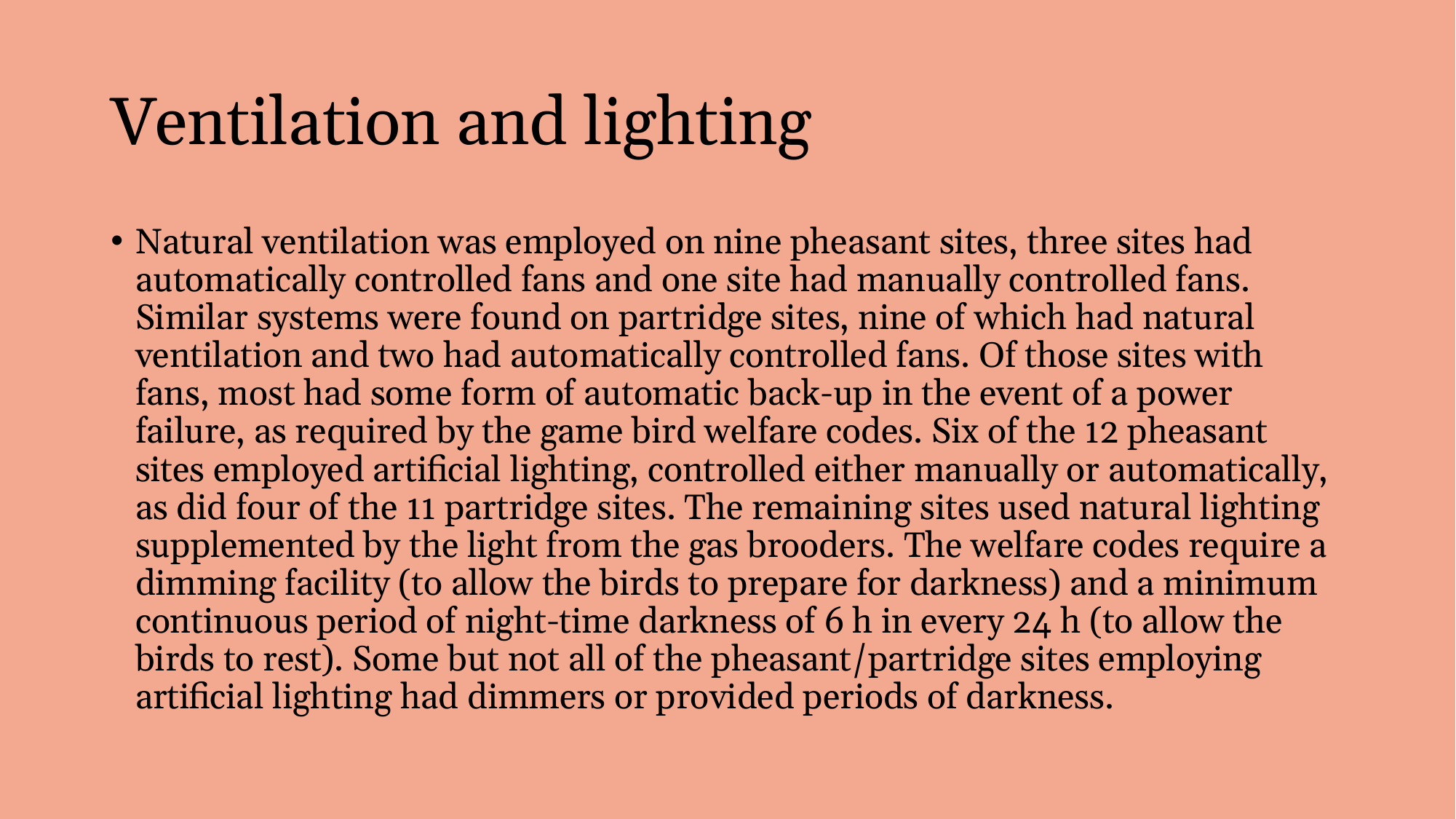

# Ventilation and lighting
Natural ventilation was employed on nine pheasant sites, three sites had automatically controlled fans and one site had manually controlled fans. Similar systems were found on partridge sites, nine of which had natural ventilation and two had automatically controlled fans. Of those sites with fans, most had some form of automatic back-up in the event of a power failure, as required by the game bird welfare codes. Six of the 12 pheasant sites employed artificial lighting, controlled either manually or automatically, as did four of the 11 partridge sites. The remaining sites used natural lighting supplemented by the light from the gas brooders. The welfare codes require a dimming facility (to allow the birds to prepare for darkness) and a minimum continuous period of night-time darkness of 6 h in every 24 h (to allow the birds to rest). Some but not all of the pheasant/partridge sites employing artificial lighting had dimmers or provided periods of darkness.